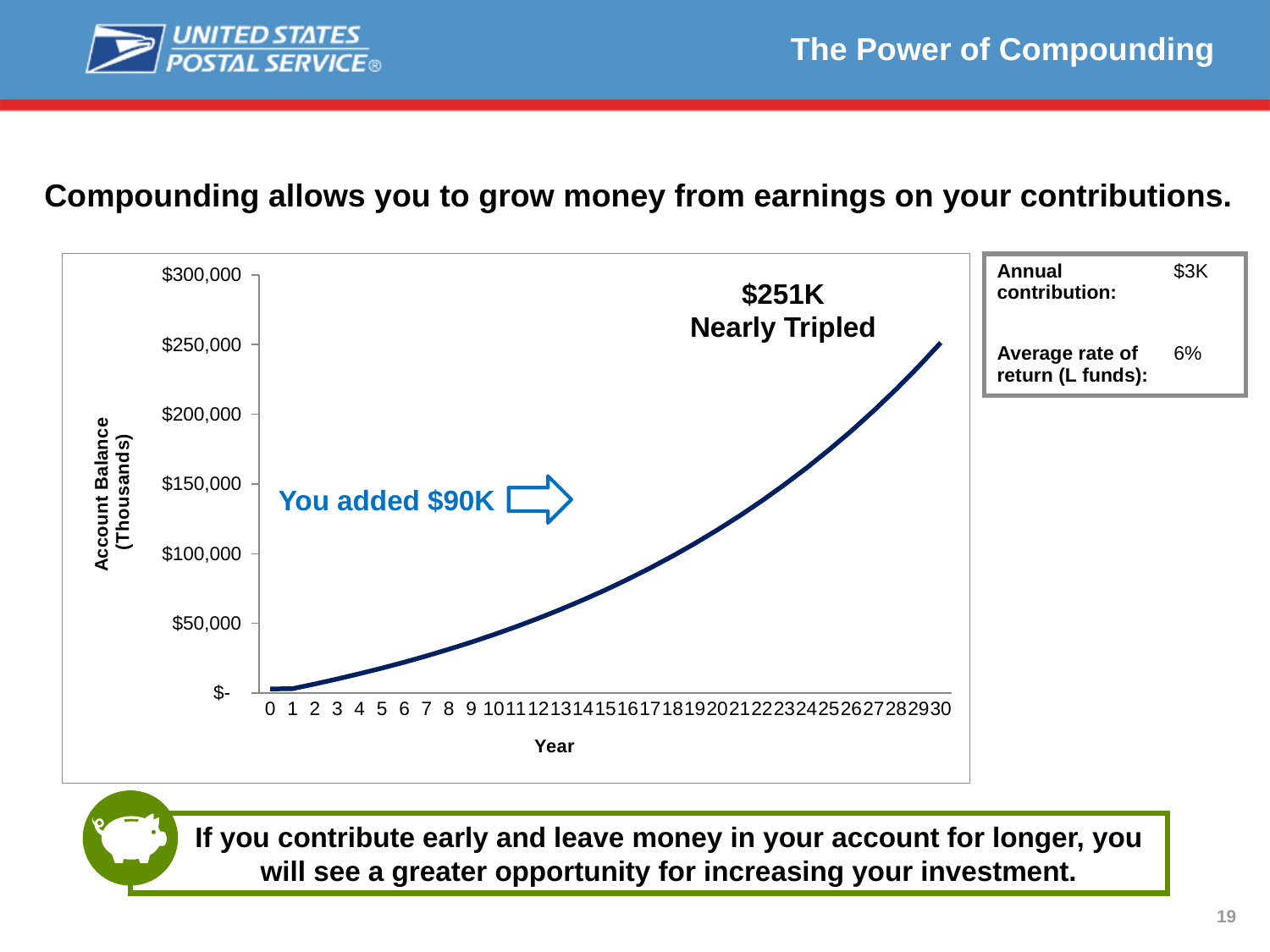

# The Power of Compounding
Compounding allows you to grow money from earnings on your contributions.

### Chart

| Category | Account Balance |
|---|---|
| 0 | 3000.0 |
| 1 | 3180.0 |
| 2 | 6550.8 |
| 3 | 10123.848 |
| 4 | 13911.27888 |
| 5 | 17925.9556128 |
| 6 | 22181.512949568 |
| 7 | 26692.40372654208 |
| 8 | 31473.947950134607 |
| 9 | 36542.38482714268 |
| 10 | 41914.927916771245 |
| 11 | 47609.823591777524 |
| 12 | 53646.41300728418 |
| 13 | 60045.197787721234 |
| 14 | 66827.90965498451 |
| 15 | 74017.58423428358 |
| 16 | 81638.63928834061 |
| 17 | 89716.95764564104 |
| 18 | 98279.97510437951 |
| 19 | 107356.77361064228 |
| 20 | 116978.18002728082 |
| 21 | 127176.87082891767 |
| 22 | 137987.48307865273 |
| 23 | 149446.7320633719 |
| 24 | 161593.53598717423 |
| 25 | 174469.14814640468 |
| 26 | 188117.29703518897 |
| 27 | 202584.3348573003 |
| 28 | 217919.39494873834 |
| 29 | 234174.55864566265 |
| 30 | 251405.03216440242 |
| Annual contribution: | $3K |
| --- | --- |
| Average rate of return (L funds): | 6% |
$251K
Nearly Tripled
You added $90K

If you contribute early and leave money in your account for longer, you will see a greater opportunity for increasing your investment.
19